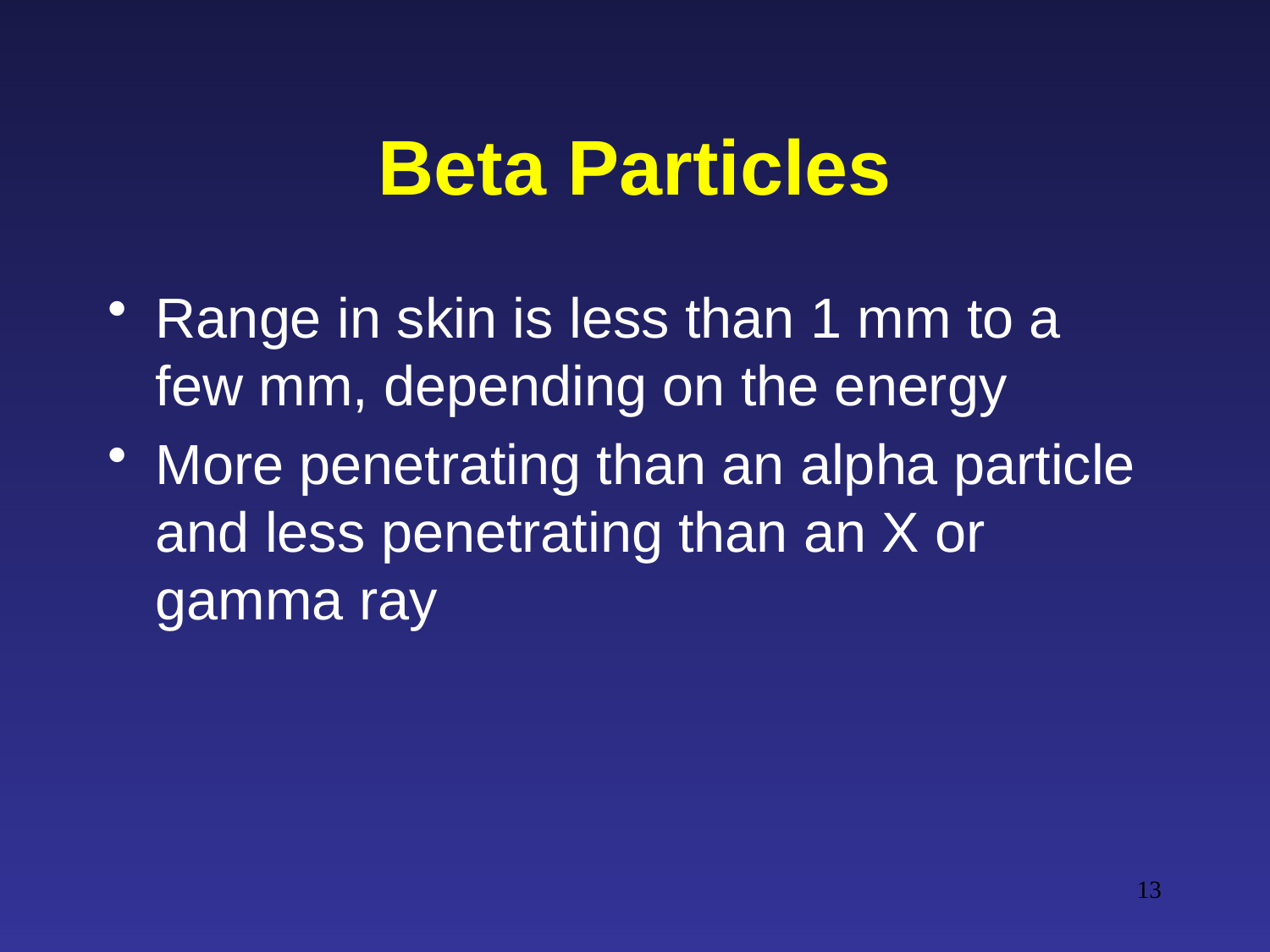

# Beta Particles
Range in skin is less than 1 mm to a few mm, depending on the energy
More penetrating than an alpha particle and less penetrating than an X or gamma ray
13